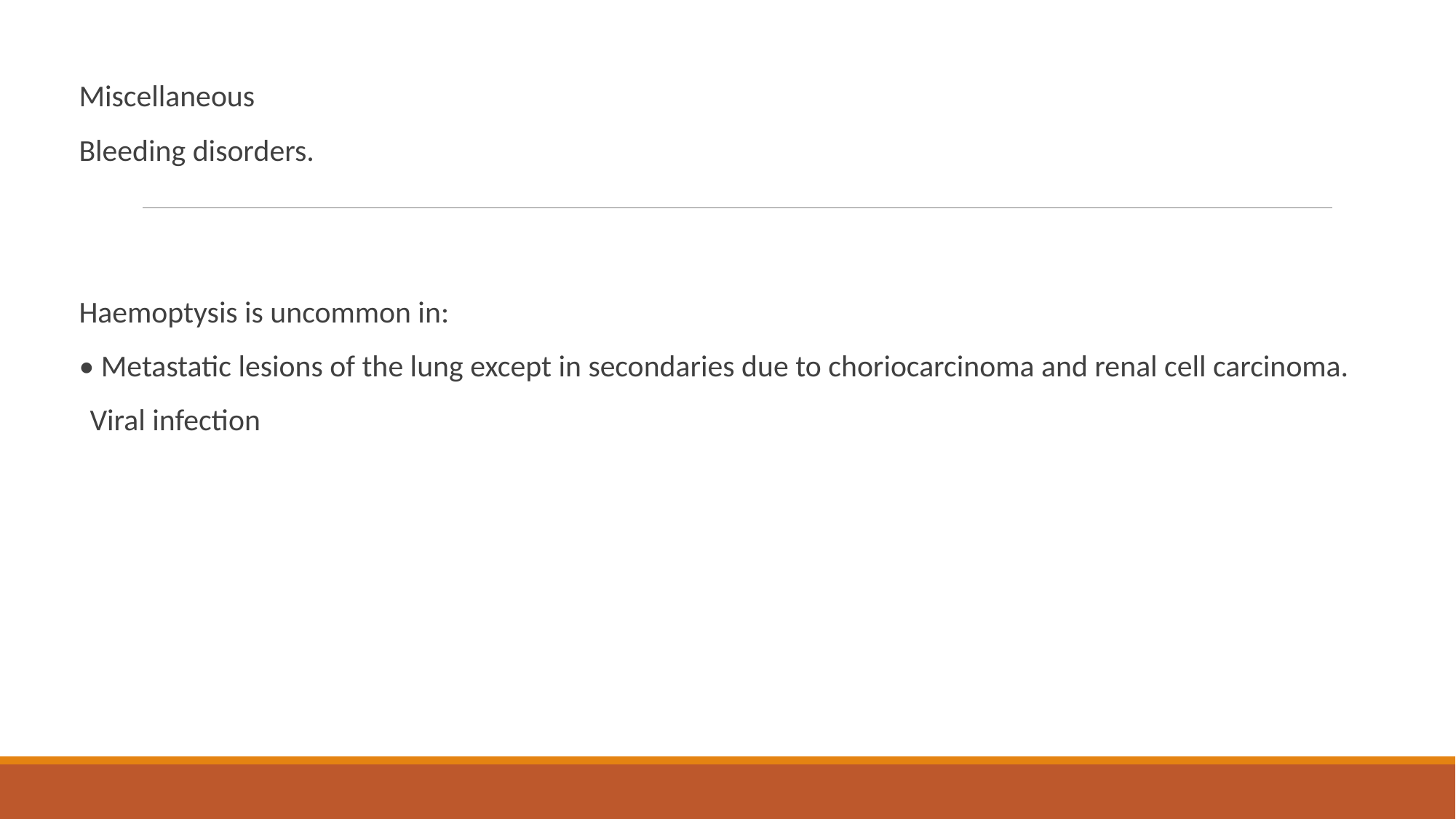

Miscellaneous
Bleeding disorders.

Haemoptysis is uncommon in:
• Metastatic lesions of the lung except in secondaries due to choriocarcinoma and renal cell carcinoma.
Viral infection